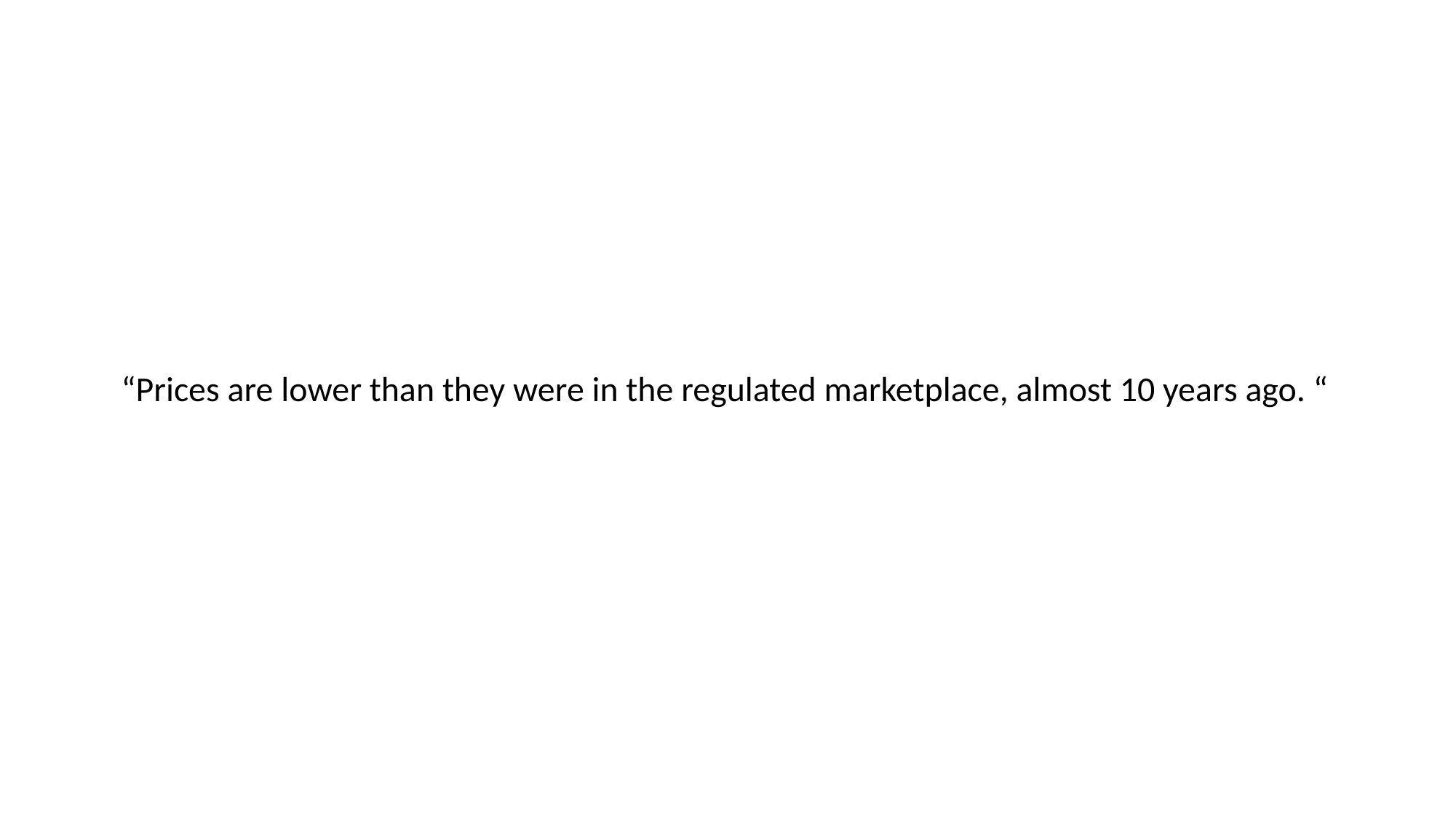

# “Prices are lower than they were in the regulated marketplace, almost 10 years ago. “